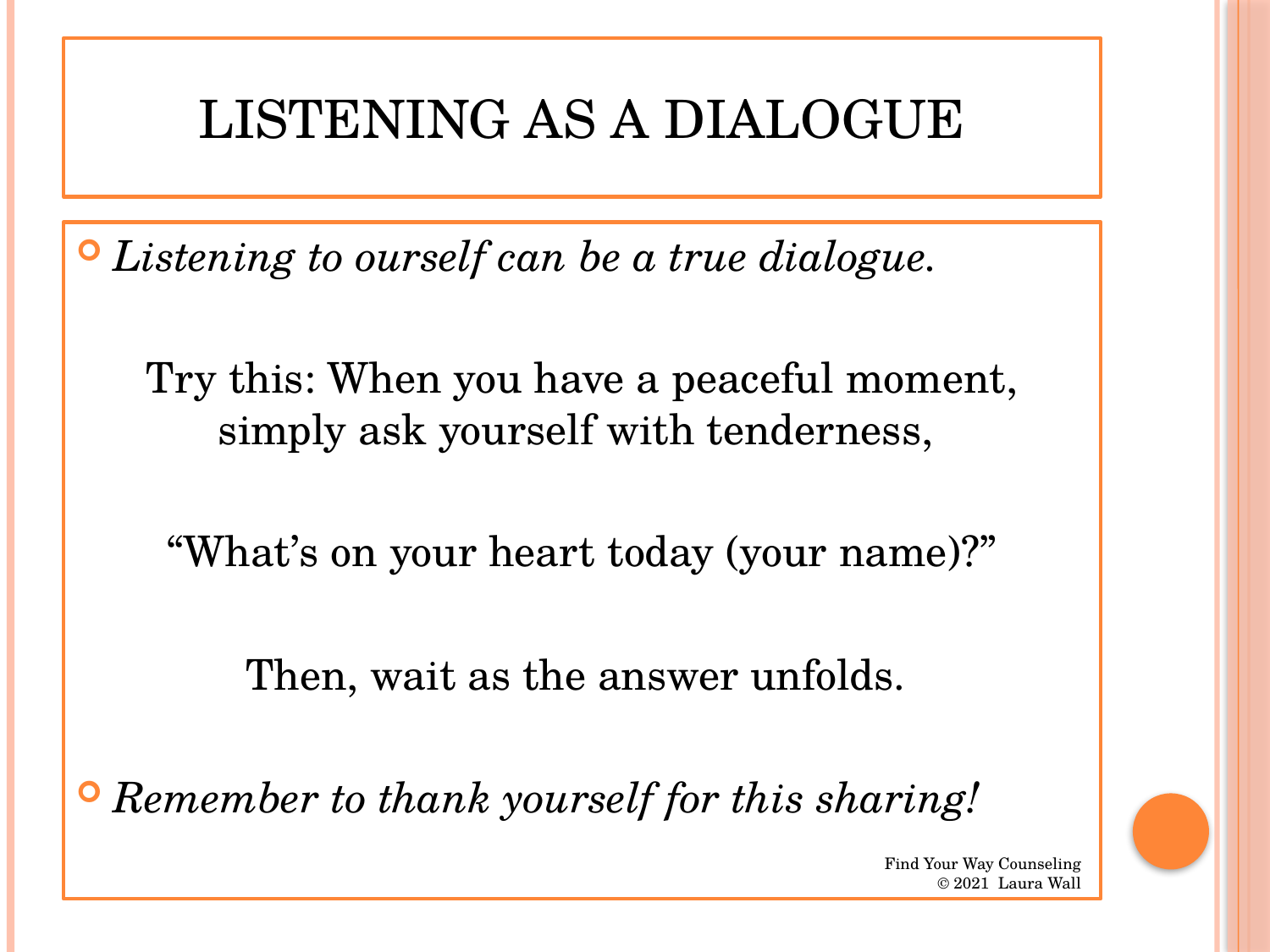

# Listening as a Dialogue
Listening to ourself can be a true dialogue.

Try this: When you have a peaceful moment, simply ask yourself with tenderness,

“What’s on your heart today (your name)?”

Then, wait as the answer unfolds.

Remember to thank yourself for this sharing!
 Find Your Way Counseling
© 2021  Laura Wall